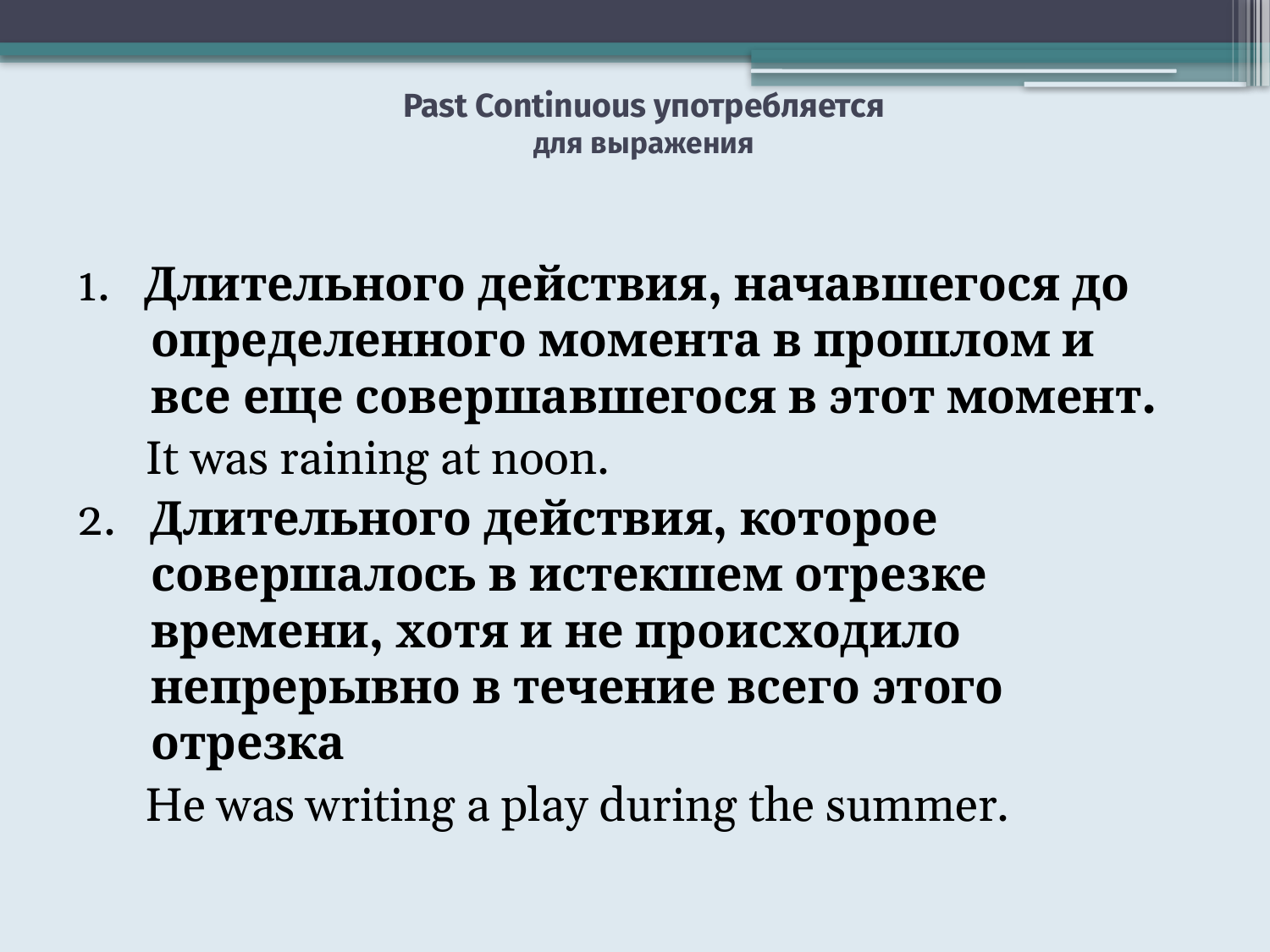

# Past Continuous употребляется для выражения
1.   Длительного действия, начавшегося до определенного момента в прошлом и все еще совершавшегося в этот момент.
      It was raining at noon.
2.   Длительного действия, которое совершалось в истекшем отрезке времени, хотя и не происходило непрерывно в течение всего этого отрезка
      He was writing a play during the summer.